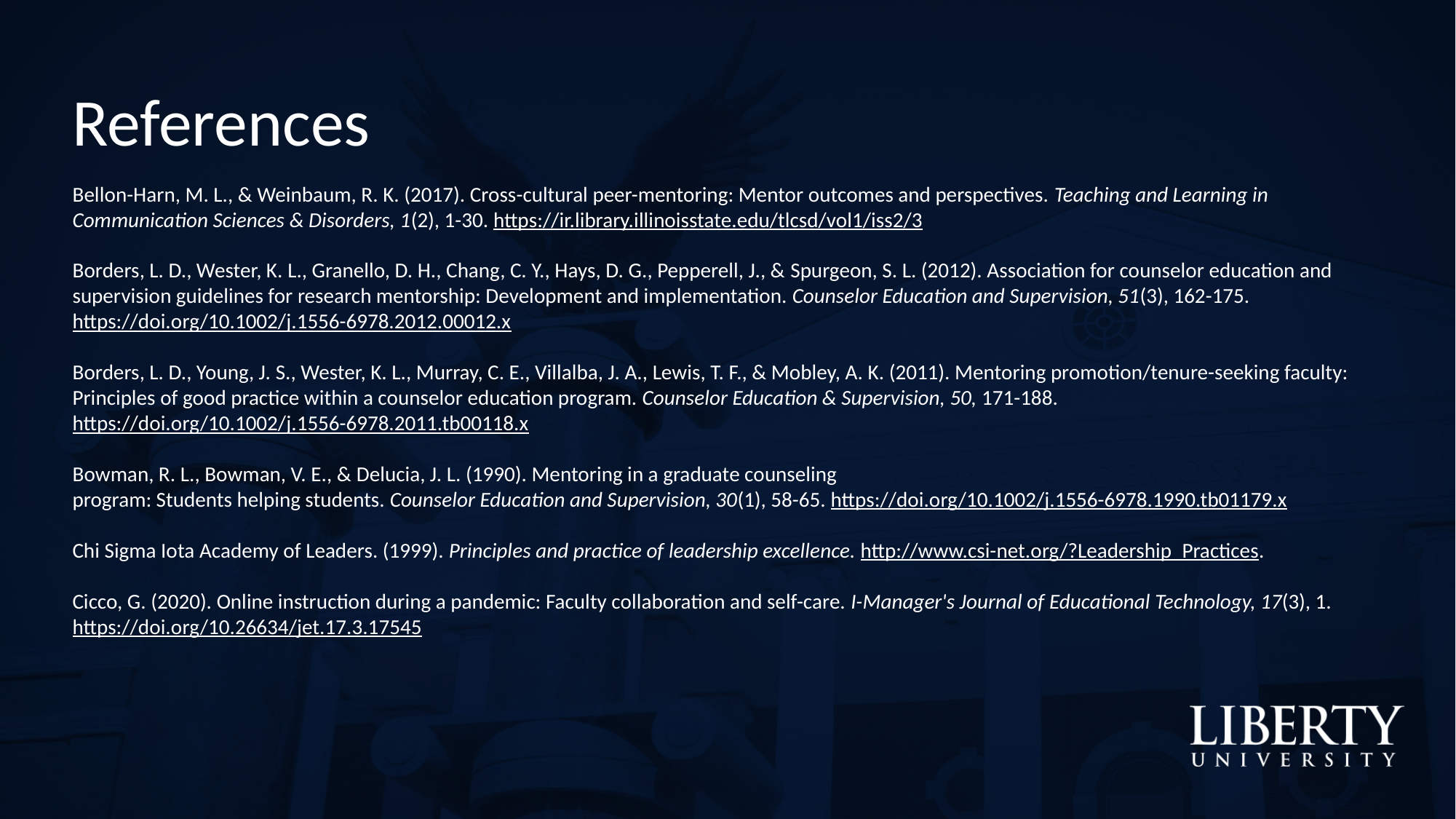

# References
Bellon-Harn, M. L., & Weinbaum, R. K. (2017). Cross-cultural peer-mentoring: Mentor outcomes and perspectives. Teaching and Learning in Communication Sciences & Disorders, 1(2), 1-30. https://ir.library.illinoisstate.edu/tlcsd/vol1/iss2/3

Borders, L. D., Wester, K. L., Granello, D. H., Chang, C. Y., Hays, D. G., Pepperell, J., & Spurgeon, S. L. (2012). Association for counselor education and supervision guidelines for research mentorship: Development and implementation. Counselor Education and Supervision, 51(3), 162-175.
https://doi.org/10.1002/j.1556-6978.2012.00012.x

Borders, L. D., Young, J. S., Wester, K. L., Murray, C. E., Villalba, J. A., Lewis, T. F., & Mobley, A. K. (2011). Mentoring promotion/tenure-seeking faculty: Principles of good practice within a counselor education program. Counselor Education & Supervision, 50, 171-188. https://doi.org/10.1002/j.1556-6978.2011.tb00118.x

Bowman, R. L., Bowman, V. E., & Delucia, J. L. (1990). Mentoring in a graduate counseling
program: Students helping students. Counselor Education and Supervision, 30(1), 58-65. https://doi.org/10.1002/j.1556-6978.1990.tb01179.x

Chi Sigma Iota Academy of Leaders. (1999). Principles and practice of leadership excellence. http://www.csi-net.org/?Leadership_Practices.

Cicco, G. (2020). Online instruction during a pandemic: Faculty collaboration and self-care. I-Manager's Journal of Educational Technology, 17(3), 1.
https://doi.org/10.26634/jet.17.3.17545